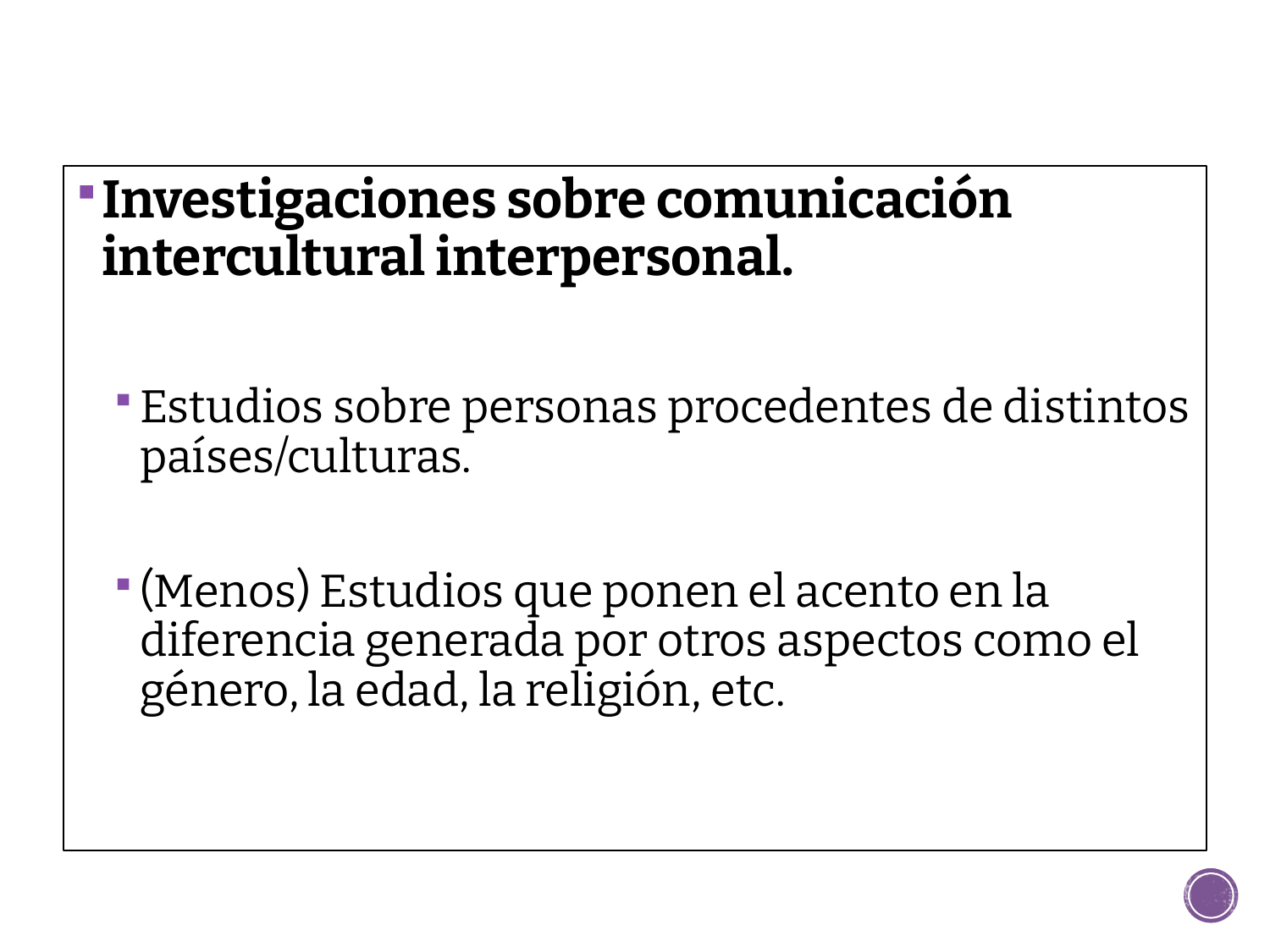

Investigaciones sobre comunicación intercultural interpersonal.

Estudios sobre personas procedentes de distintos países/culturas.

(Menos) Estudios que ponen el acento en la diferencia generada por otros aspectos como el género, la edad, la religión, etc.